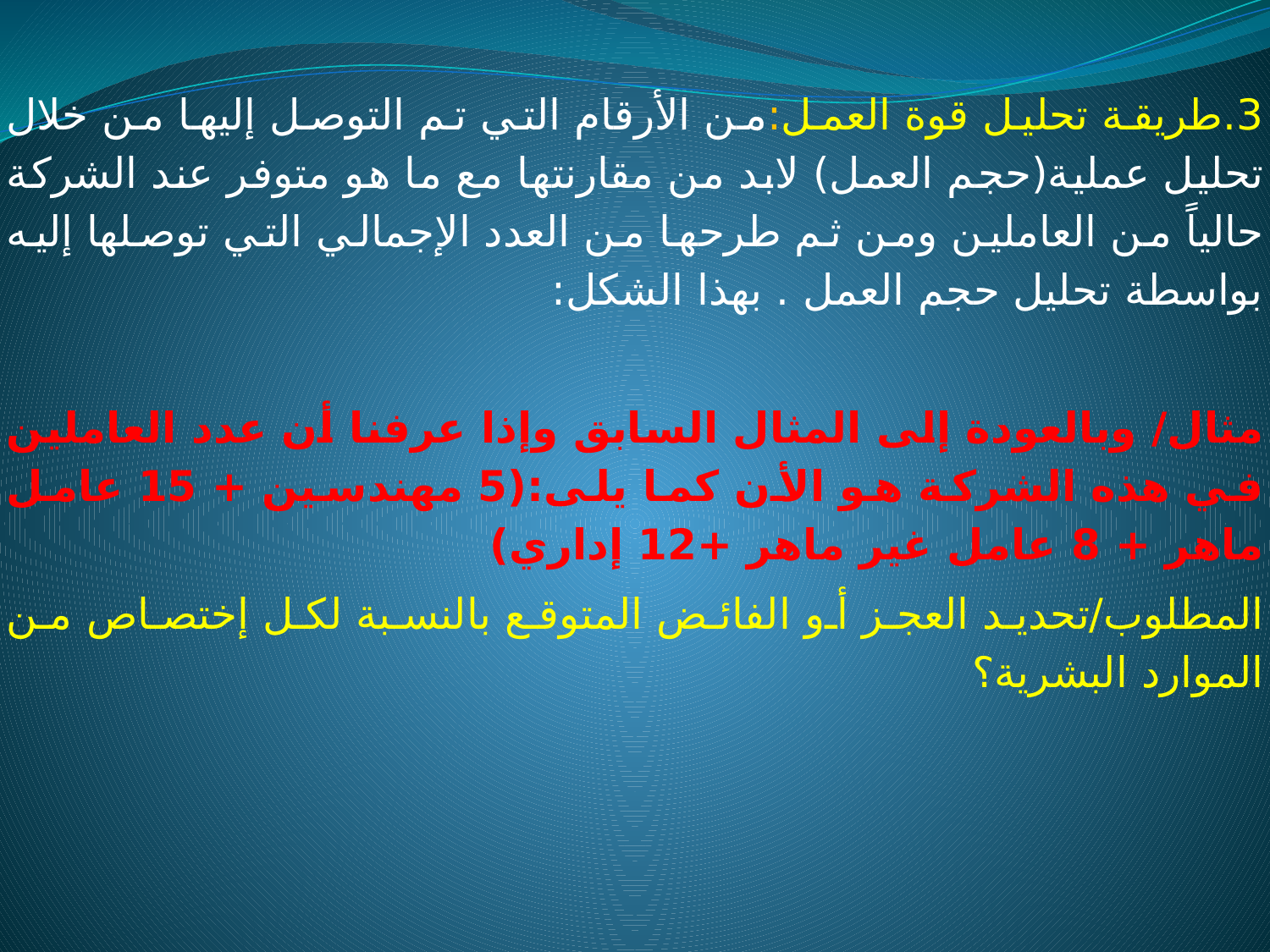

3.طريقة تحليل قوة العمل:من الأرقام التي تم التوصل إليها من خلال تحليل عملية(حجم العمل) لابد من مقارنتها مع ما هو متوفر عند الشركة حالياً من العاملين ومن ثم طرحها من العدد الإجمالي التي توصلها إليه بواسطة تحليل حجم العمل . بهذا الشكل:

مثال/ وبالعودة إلى المثال السابق وإذا عرفنا أن عدد العاملين في هذه الشركة هو الأن كما يلى:(5 مهندسين + 15 عامل ماهر + 8 عامل غير ماهر +12 إداري)
المطلوب/تحديد العجز أو الفائض المتوقع بالنسبة لكل إختصاص من الموارد البشرية؟